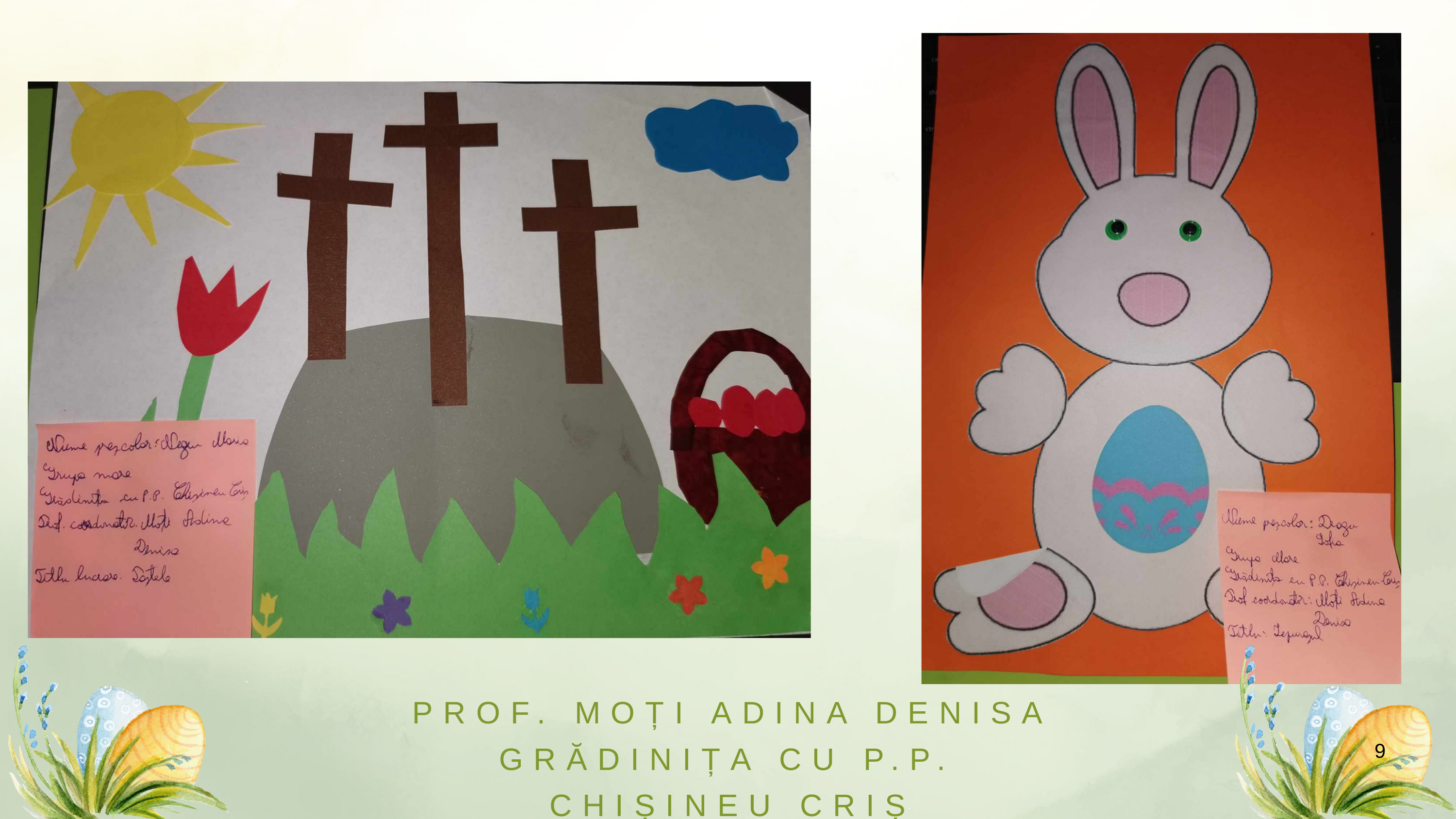

PROF. MOȚI ADINA DENISA
GRĂDINIȚA CU P.P. CHIȘINEU CRIȘ
9